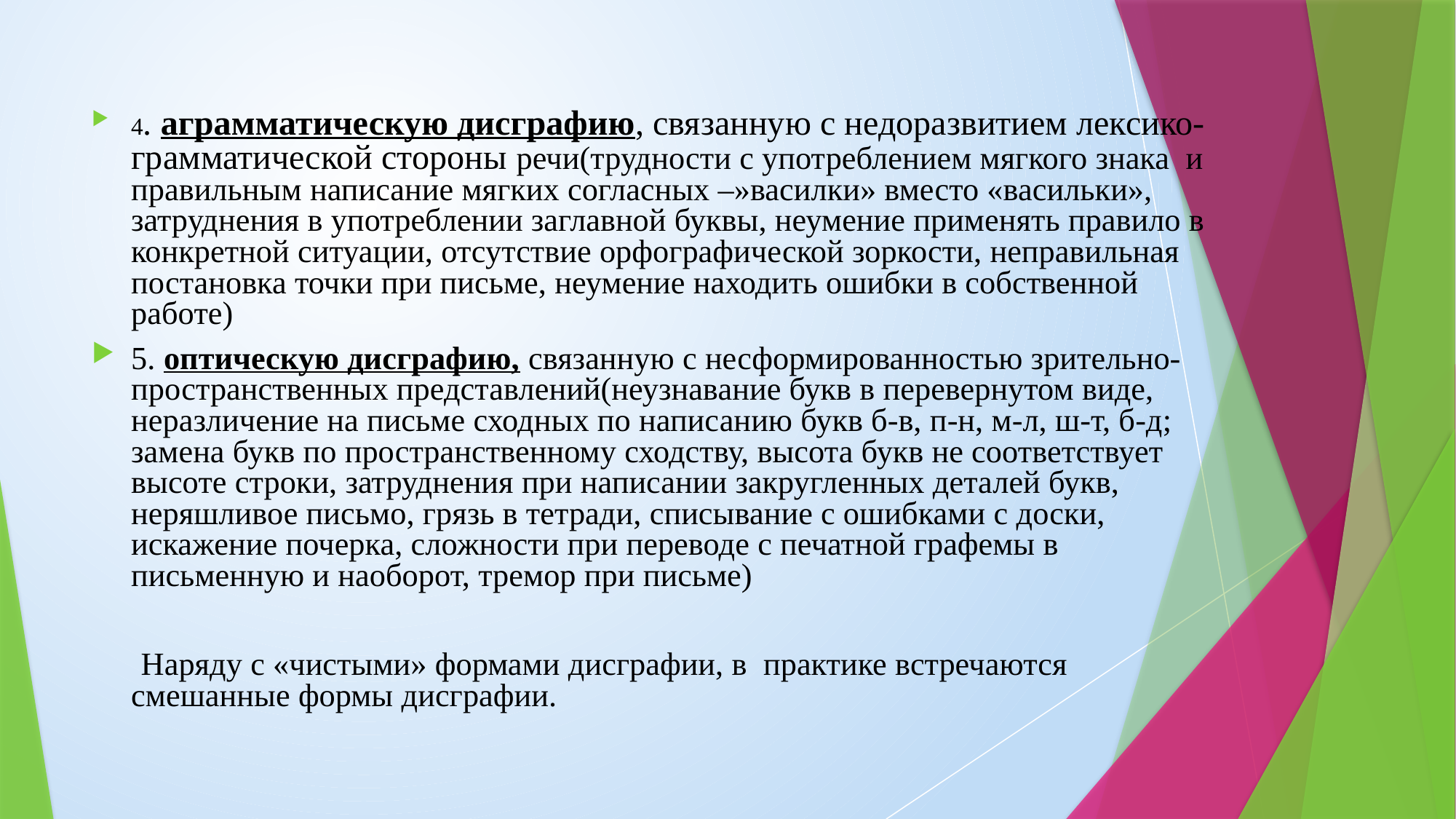

4. аграмматическую дисграфию, связанную с недоразвитием лексико-грамматической стороны речи(трудности с употреблением мягкого знака  и правильным написание мягких согласных –»василки» вместо «васильки», затруднения в употреблении заглавной буквы, неумение применять правило в конкретной ситуации, отсутствие орфографической зоркости, неправильная постановка точки при письме, неумение находить ошибки в собственной работе)
5. оптическую дисграфию, связанную с несформированностью зрительно-пространственных представлений(неузнавание букв в перевернутом виде, неразличение на письме сходных по написанию букв б-в, п-н, м-л, ш-т, б-д; замена букв по пространственному сходству, высота букв не соответствует высоте строки, затруднения при написании закругленных деталей букв, неряшливое письмо, грязь в тетради, списывание с ошибками с доски, искажение почерка, сложности при переводе с печатной графемы в письменную и наоборот, тремор при письме)

      Наряду с «чистыми» формами дисграфии, в  практике встречаются смешанные формы дисграфии.